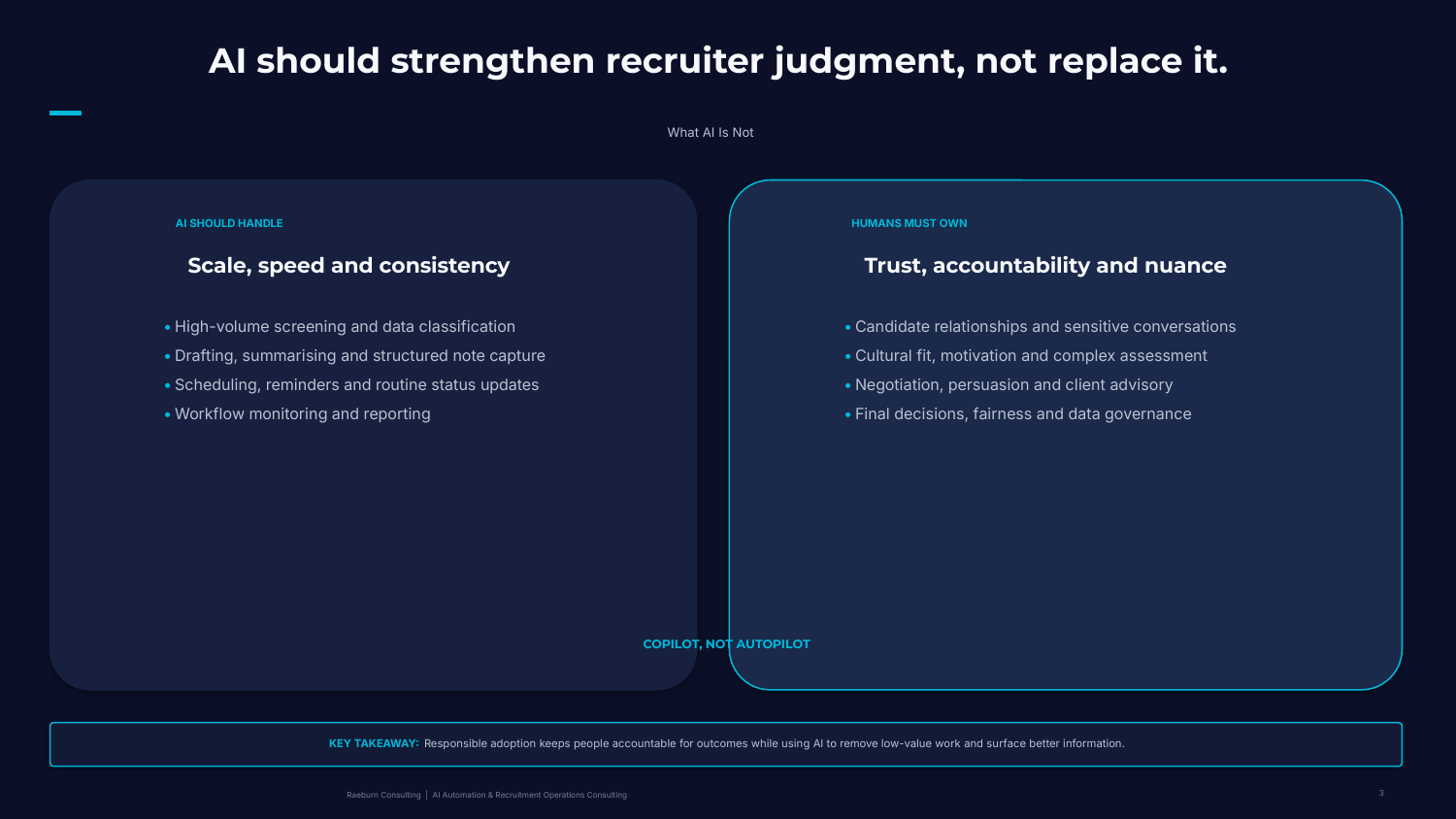

AI should strengthen recruiter judgment, not replace it.

What AI Is Not

AI SHOULD HANDLE
HUMANS MUST OWN
Scale, speed and consistency
Trust, accountability and nuance
• High-volume screening and data classification
• Drafting, summarising and structured note capture
• Scheduling, reminders and routine status updates
• Workflow monitoring and reporting
• Candidate relationships and sensitive conversations
• Cultural fit, motivation and complex assessment
• Negotiation, persuasion and client advisory
• Final decisions, fairness and data governance
COPILOT, NOT AUTOPILOT

KEY TAKEAWAY:  Responsible adoption keeps people accountable for outcomes while using AI to remove low-value work and surface better information.
3
Raeburn Consulting  |  AI Automation & Recruitment Operations Consulting